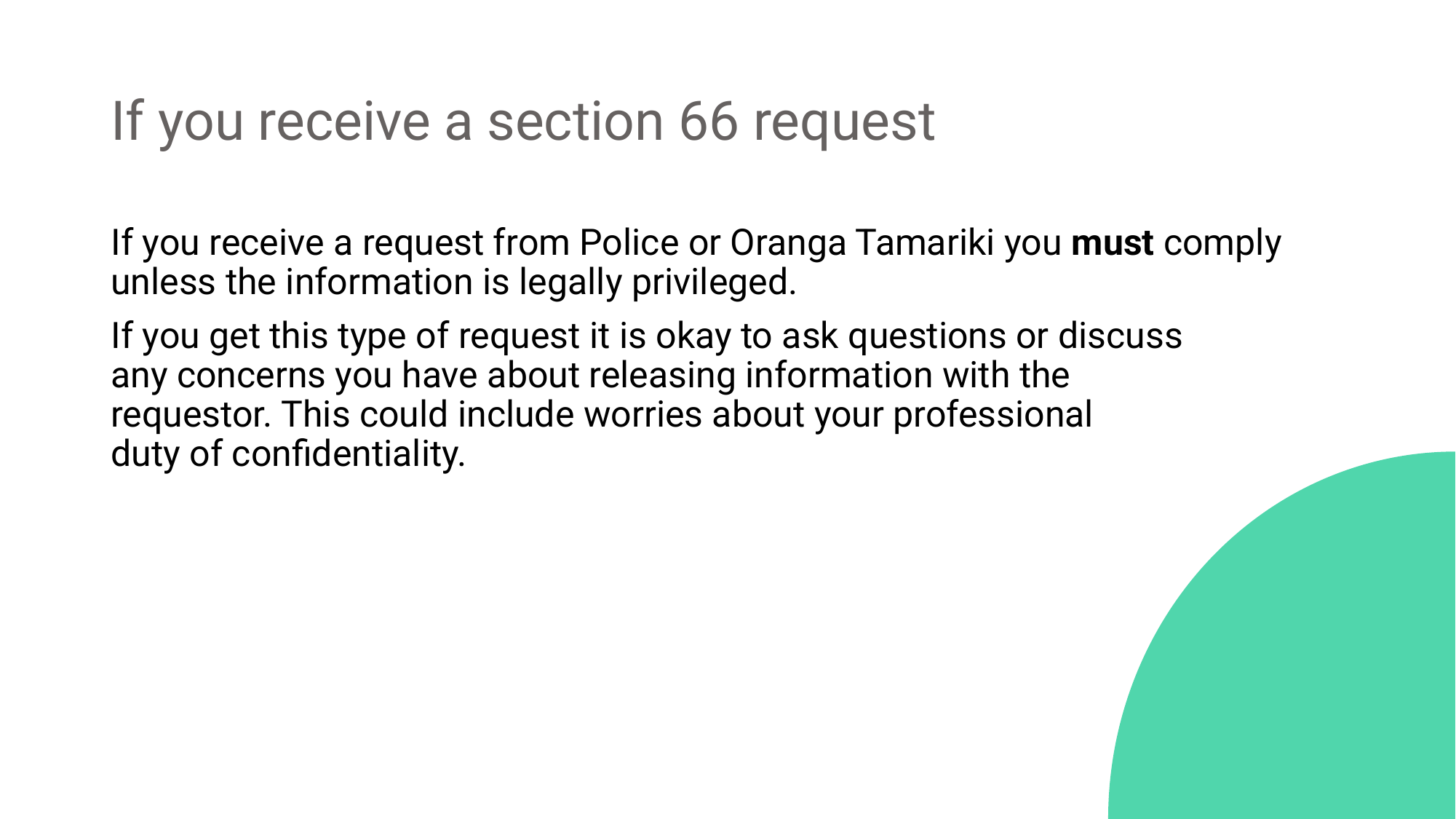

# If you receive a section 66 request
If you receive a request from Police or Oranga Tamariki you must comply unless the information is legally privileged.
If you get this type of request it is okay to ask questions or discuss
any concerns you have about releasing information with the
requestor. This could include worries about your professional
duty of confidentiality.

7